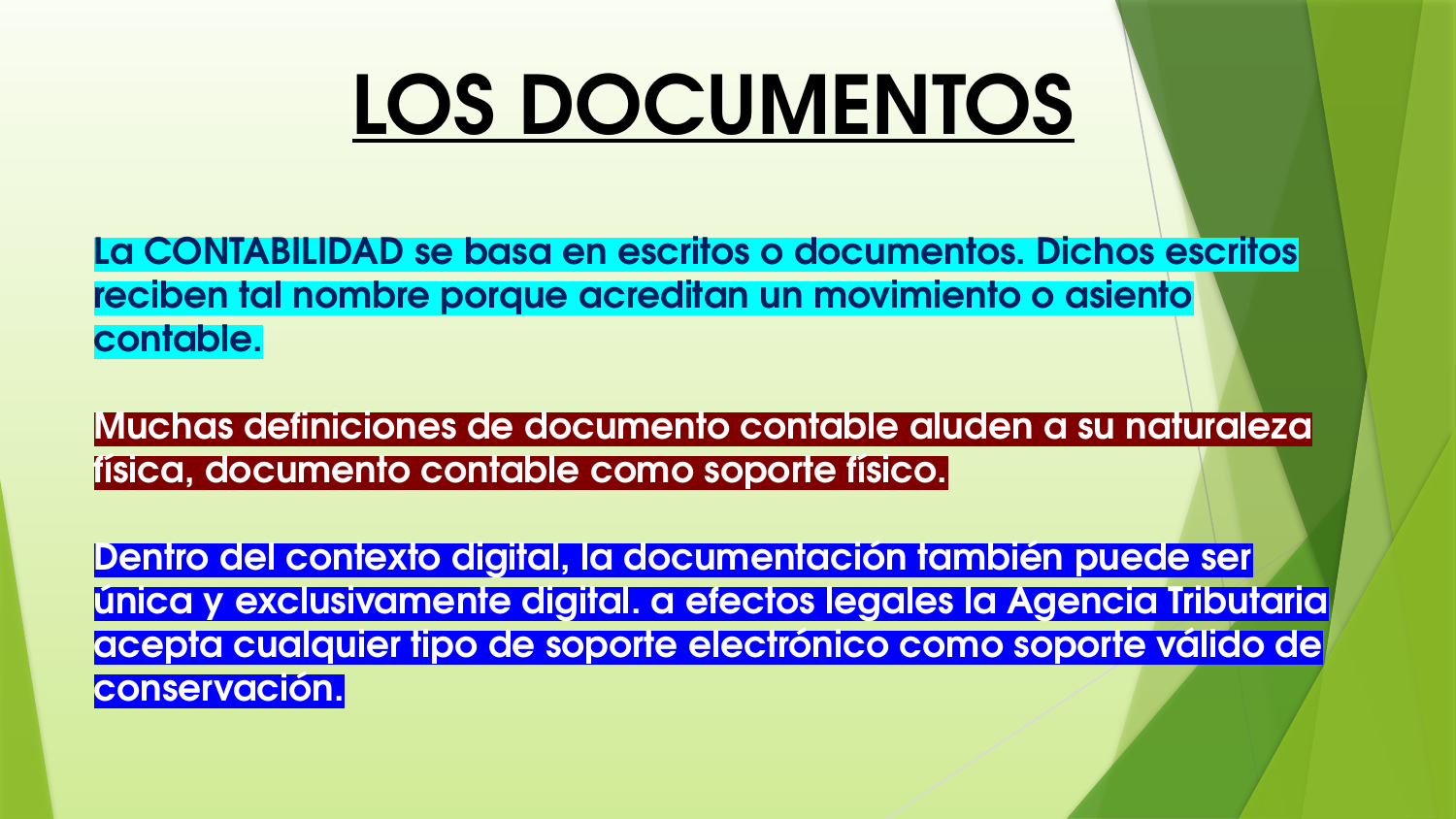

LOS DOCUMENTOS

La CONTABILIDAD se basa en escritos o documentos. Dichos escritos reciben tal nombre porque acreditan un movimiento o asiento contable.

Muchas definiciones de documento contable aluden a su naturaleza física, documento contable como soporte físico.

Dentro del contexto digital, la documentación también puede ser única y exclusivamente digital. a efectos legales la Agencia Tributaria acepta cualquier tipo de soporte electrónico como soporte válido de conservación.